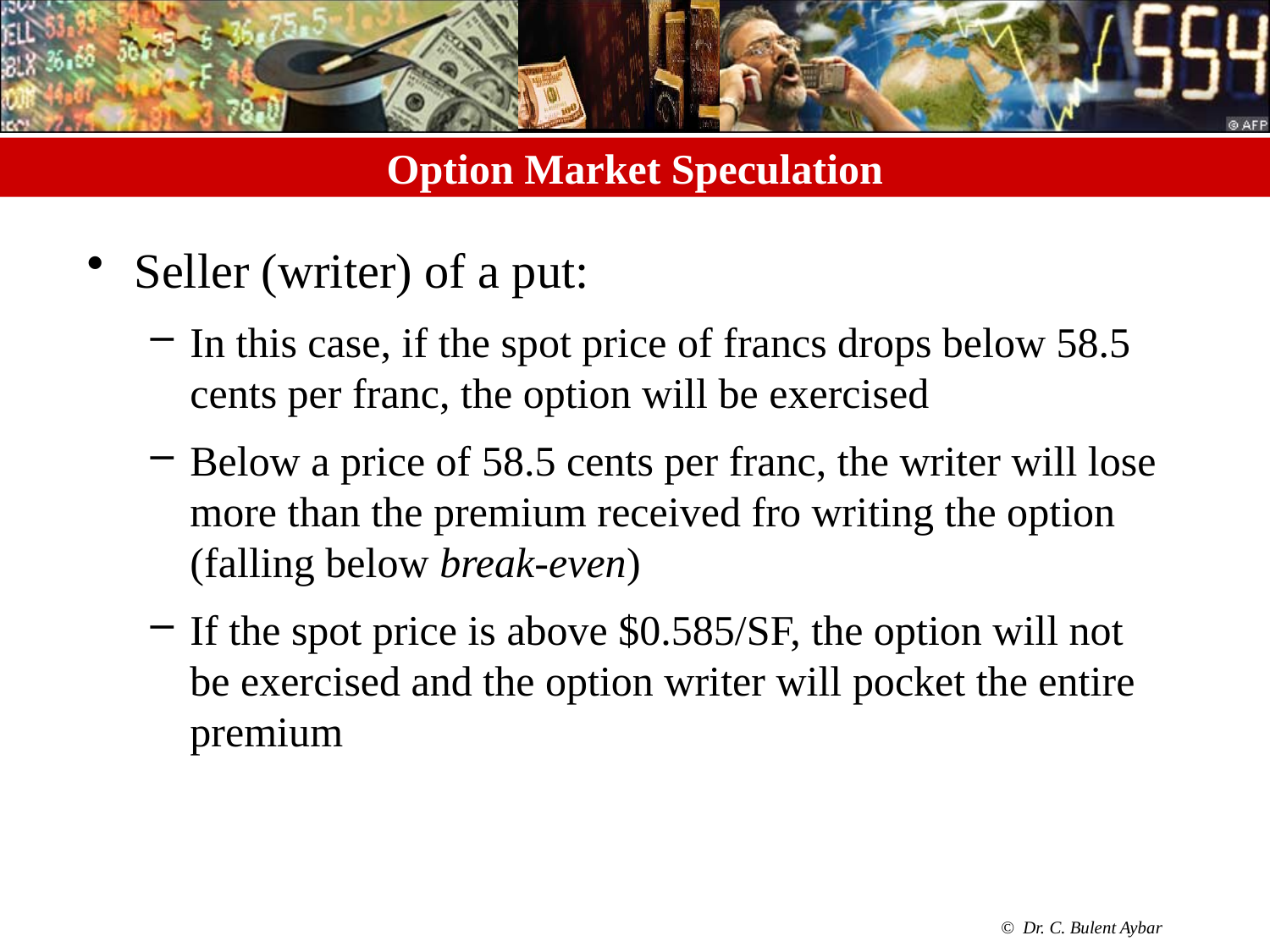

0
# Option Market Speculation
Seller (writer) of a put:
In this case, if the spot price of francs drops below 58.5 cents per franc, the option will be exercised
Below a price of 58.5 cents per franc, the writer will lose more than the premium received fro writing the option (falling below break-even)
If the spot price is above $0.585/SF, the option will not be exercised and the option writer will pocket the entire premium